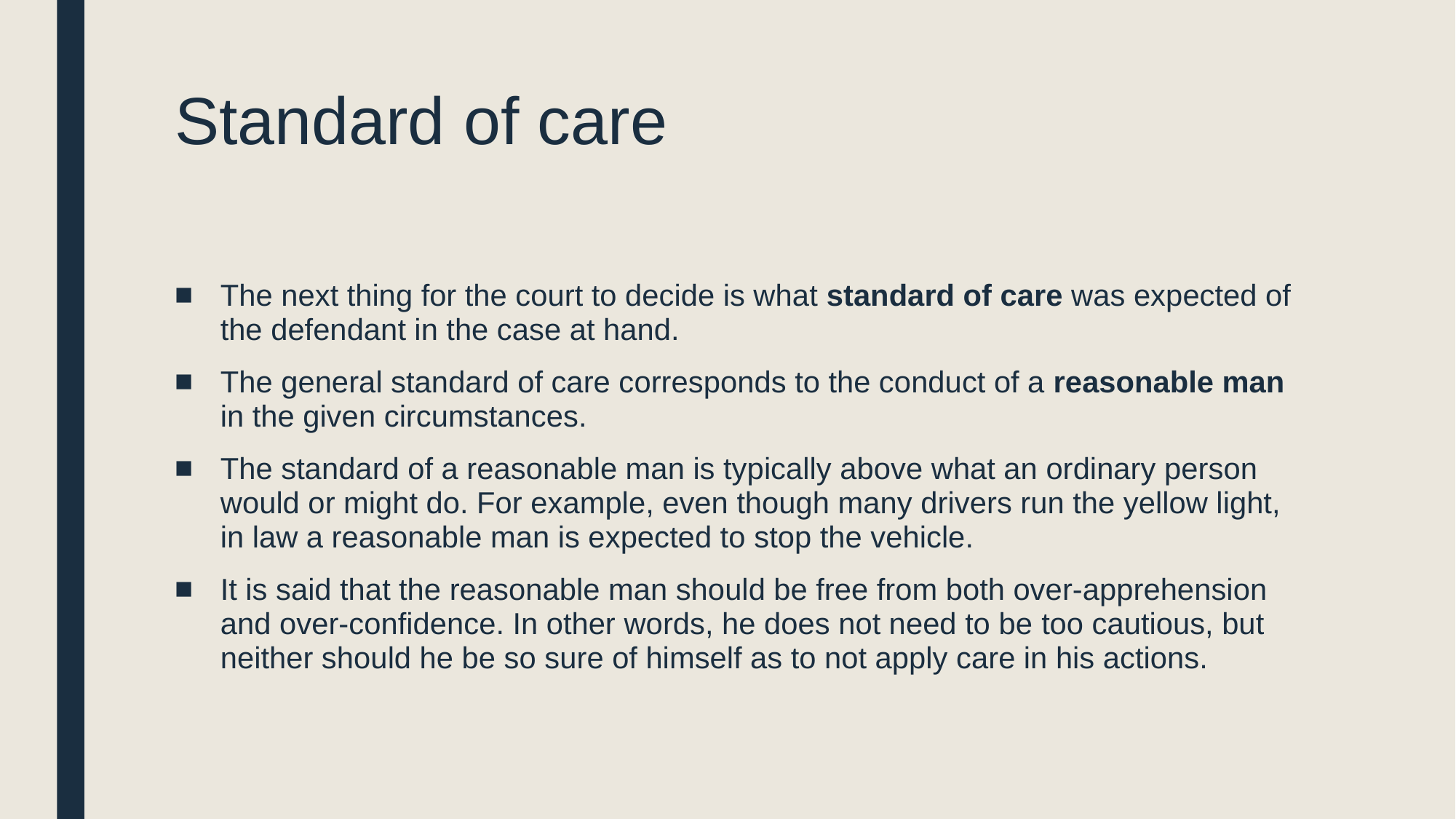

# Standard of care
The next thing for the court to decide is what standard of care was expected of the defendant in the case at hand.
The general standard of care corresponds to the conduct of a reasonable man in the given circumstances.
The standard of a reasonable man is typically above what an ordinary person would or might do. For example, even though many drivers run the yellow light, in law a reasonable man is expected to stop the vehicle.
It is said that the reasonable man should be free from both over-apprehension and over-confidence. In other words, he does not need to be too cautious, but neither should he be so sure of himself as to not apply care in his actions.